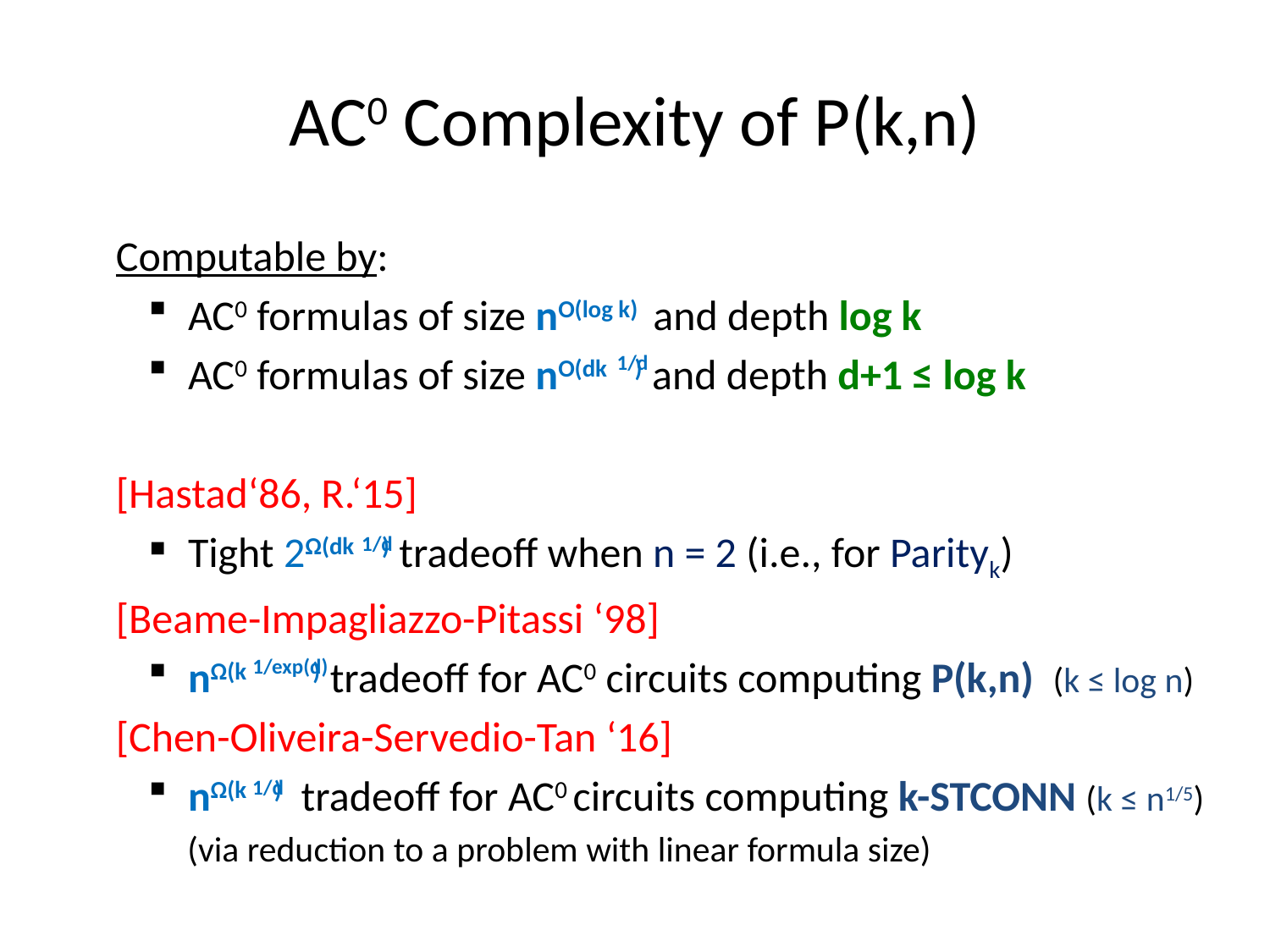

# AC0 Complexity of P(k,n)
Computable by:
AC0 formulas of size nO(log k)  and depth log k
AC0 formulas of size nO(dk     ) and depth d+1 ≤ log k

[Hastad‘86, R.‘15]
Tight 2Ω(dk     ) tradeoff when n = 2 (i.e., for Parityk)
[Beame-Impagliazzo-Pitassi ‘98]
nΩ(k            ) tradeoff for AC0 circuits computing P(k,n)  (k ≤ log n)
[Chen-Oliveira-Servedio-Tan ‘16]
nΩ(k     )  tradeoff for AC0 circuits computing k-STCONN (k ≤ n1/5)
(via reduction to a problem with linear formula size)

1/d
1/d
1/exp(d)
1/d